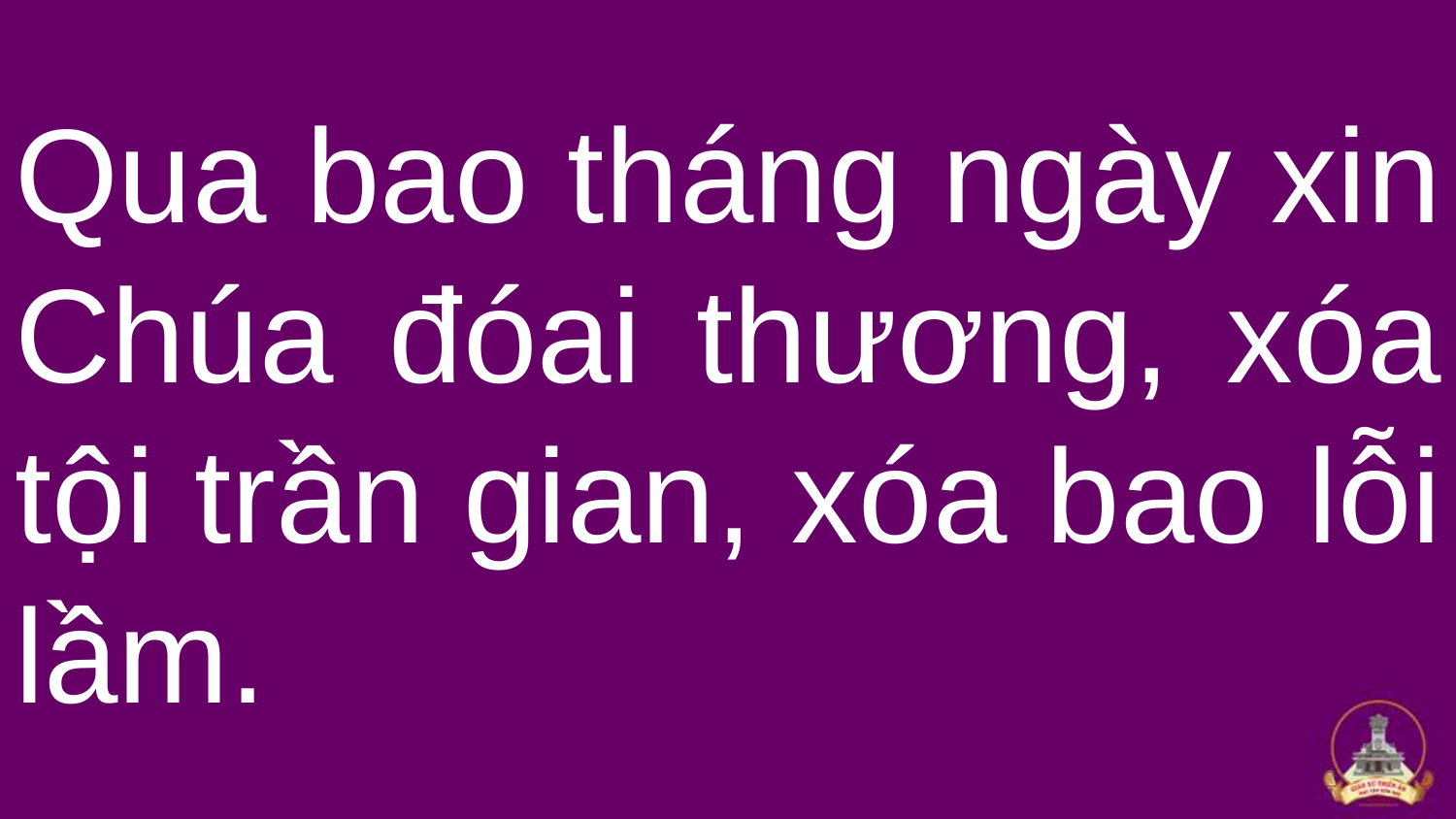

# Qua bao tháng ngày xin Chúa đóai thương, xóa tội trần gian, xóa bao lỗi lầm.